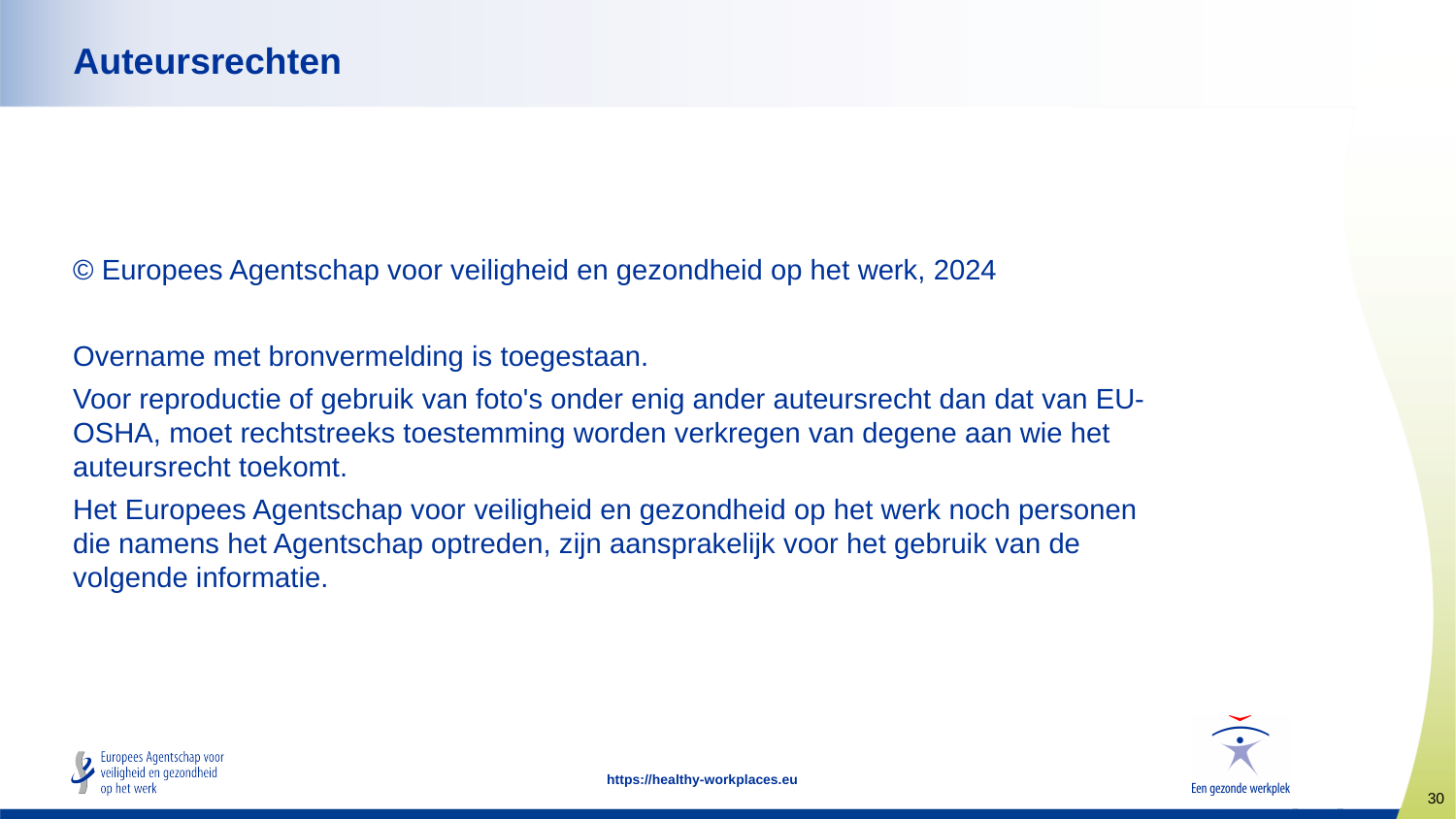

# Auteursrechten
© Europees Agentschap voor veiligheid en gezondheid op het werk, 2024

Overname met bronvermelding is toegestaan.
Voor reproductie of gebruik van foto's onder enig ander auteursrecht dan dat van EU-OSHA, moet rechtstreeks toestemming worden verkregen van degene aan wie het auteursrecht toekomt.
Het Europees Agentschap voor veiligheid en gezondheid op het werk noch personen die namens het Agentschap optreden, zijn aansprakelijk voor het gebruik van de volgende informatie.